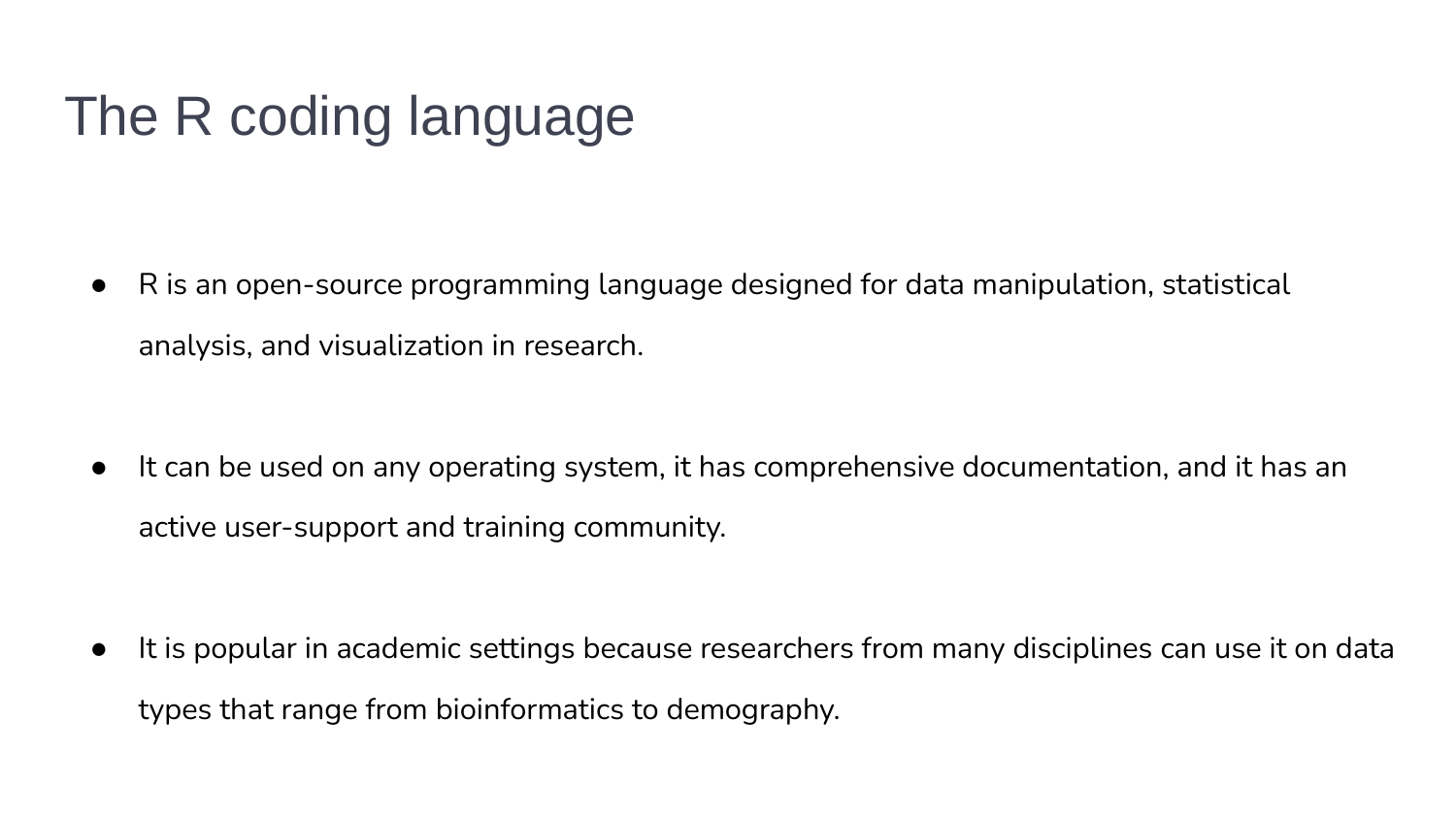

# The R coding language

R is an open-source programming language designed for data manipulation, statistical analysis, and visualization in research.

It can be used on any operating system, it has comprehensive documentation, and it has an active user-support and training community.

It is popular in academic settings because researchers from many disciplines can use it on data types that range from bioinformatics to demography.